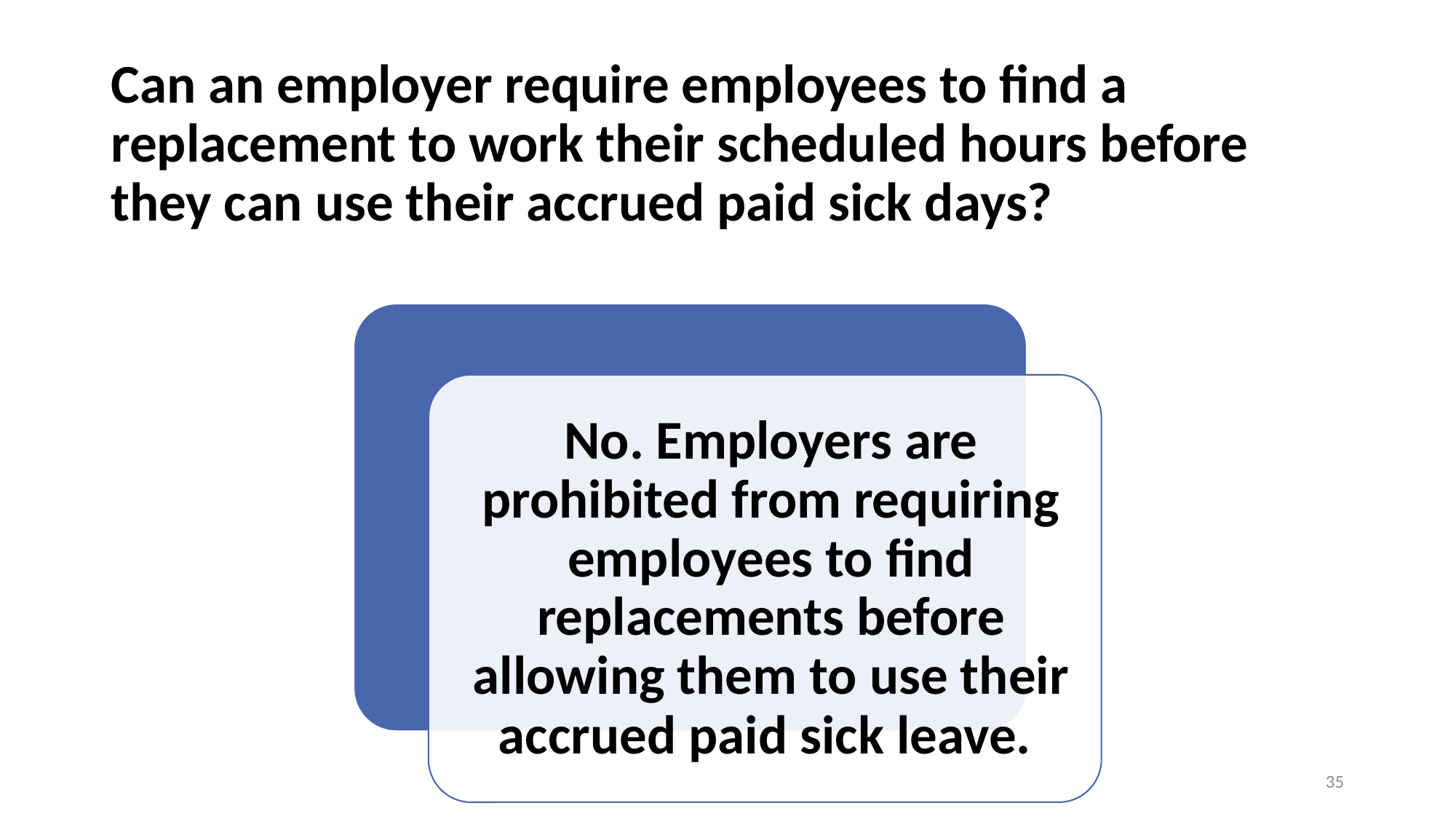

# Can an employer require employees to find a replacement to work their scheduled hours before they can use their accrued paid sick days?
No. Employers are prohibited from requiring employees to find replacements before allowing them to use their accrued paid sick leave.
35